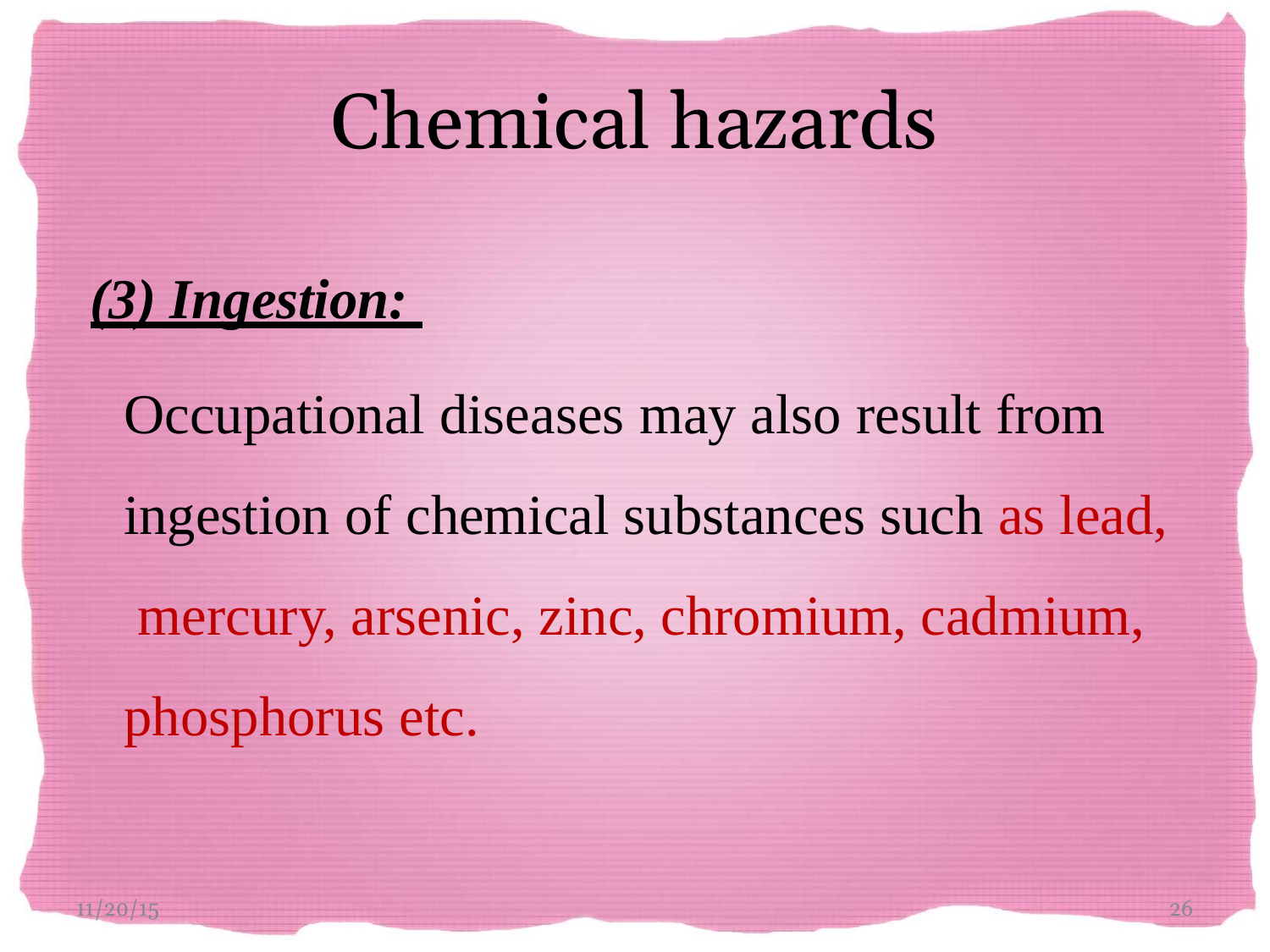

# Chemical hazards
(3) Ingestion:
Occupational diseases may also result from  ingestion of chemical substances such as lead,  mercury, arsenic, zinc, chromium, cadmium,  phosphorus etc.
11/20/15
26